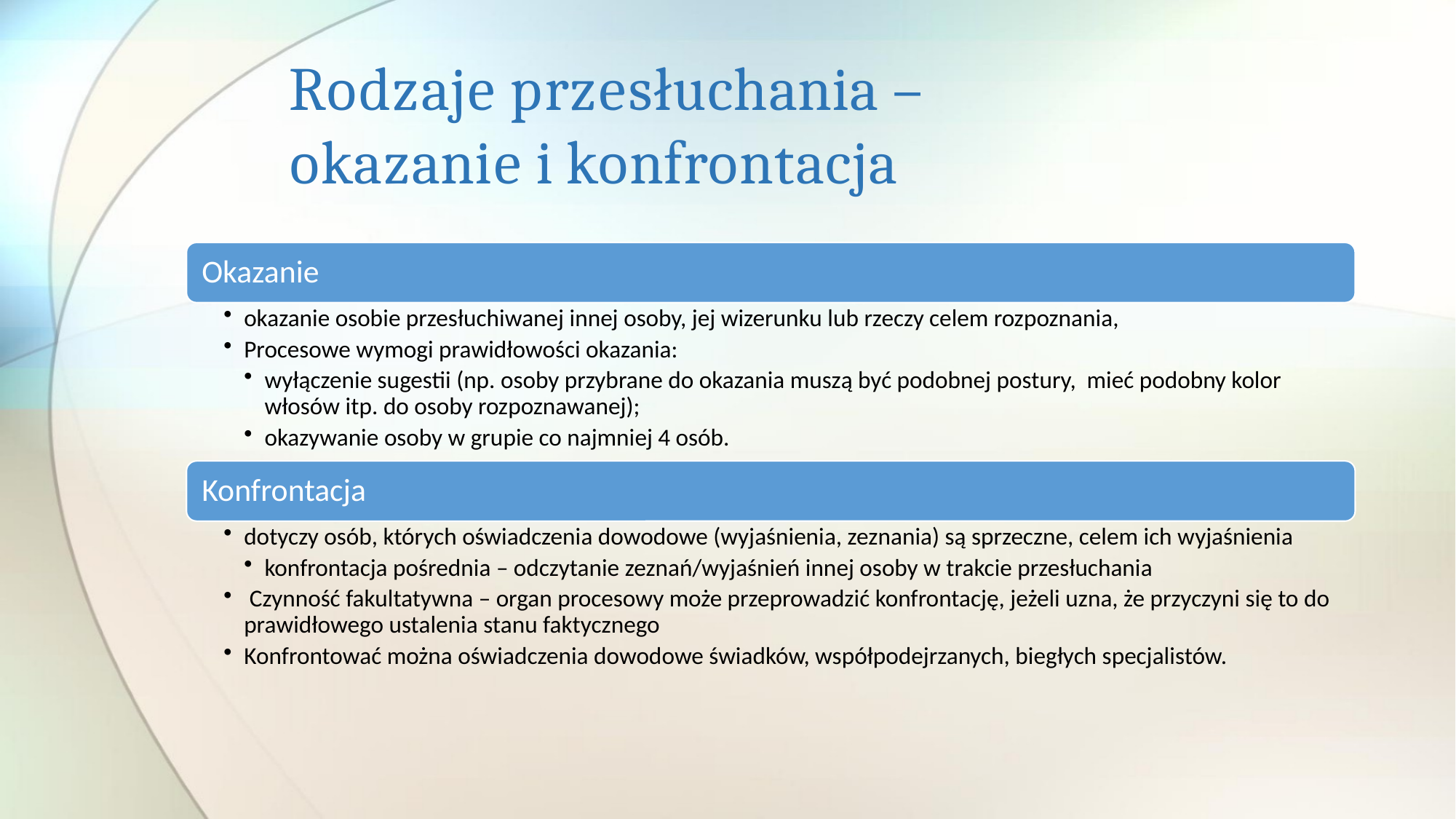

# Rodzaje przesłuchania – okazanie i konfrontacja
Okazanie
okazanie osobie przesłuchiwanej innej osoby, jej wizerunku lub rzeczy celem rozpoznania,
Procesowe wymogi prawidłowości okazania:
wyłączenie sugestii (np. osoby przybrane do okazania muszą być podobnej postury,  mieć podobny kolor włosów itp. do osoby rozpoznawanej);
okazywanie osoby w grupie co najmniej 4 osób.
Konfrontacja
dotyczy osób, których oświadczenia dowodowe (wyjaśnienia, zeznania) są sprzeczne, celem ich wyjaśnienia
konfrontacja pośrednia – odczytanie zeznań/wyjaśnień innej osoby w trakcie przesłuchania
 Czynność fakultatywna – organ procesowy może przeprowadzić konfrontację, jeżeli uzna, że przyczyni się to do prawidłowego ustalenia stanu faktycznego
Konfrontować można oświadczenia dowodowe świadków, współpodejrzanych, biegłych specjalistów.